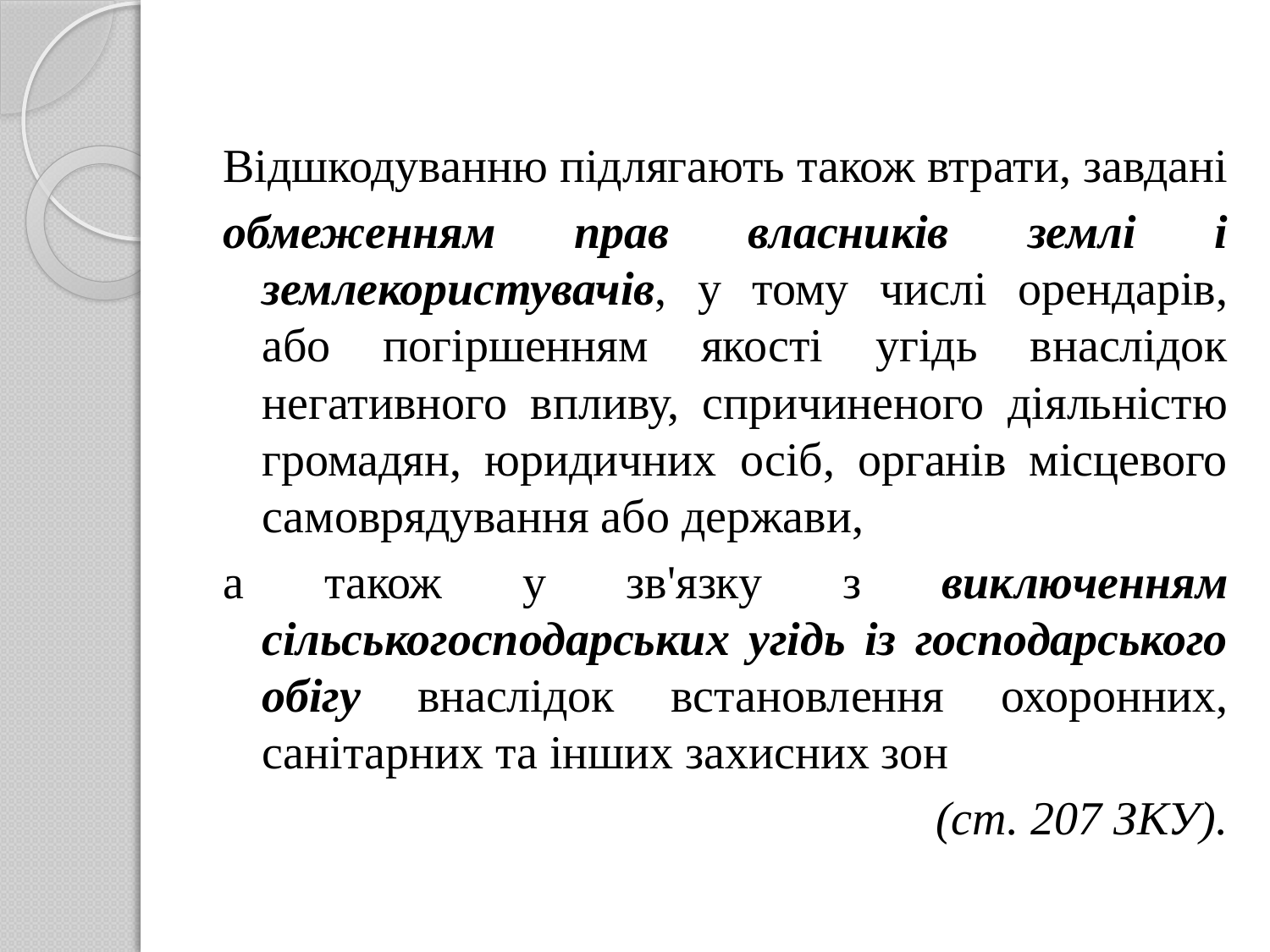

Відшкодуванню підлягають також втрати, завдані
обмеженням прав власників землі і землекористувачів, у тому числі орендарів, або погіршенням якості угідь внаслідок негативного впливу, спричиненого діяльністю громадян, юридичних осіб, органів місцевого самоврядування або держави,
а також у зв'язку з виключенням сільськогосподарських угідь із господарського обігу внаслідок встановлення охоронних, санітарних та інших захисних зон
(ст. 207 ЗКУ).